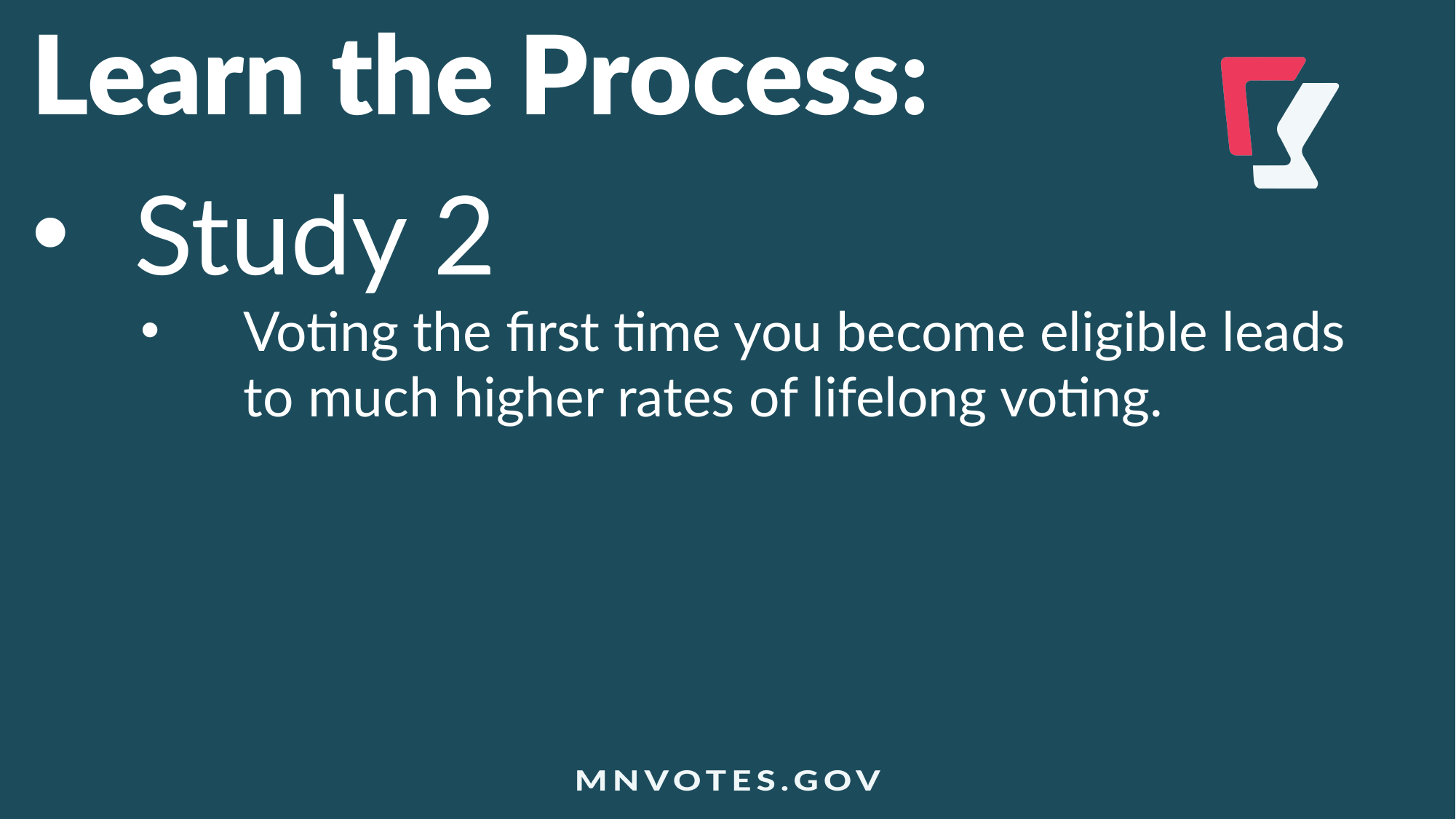

Learn the Process:

Study 2
Voting the first time you become eligible leads to much higher rates of lifelong voting.